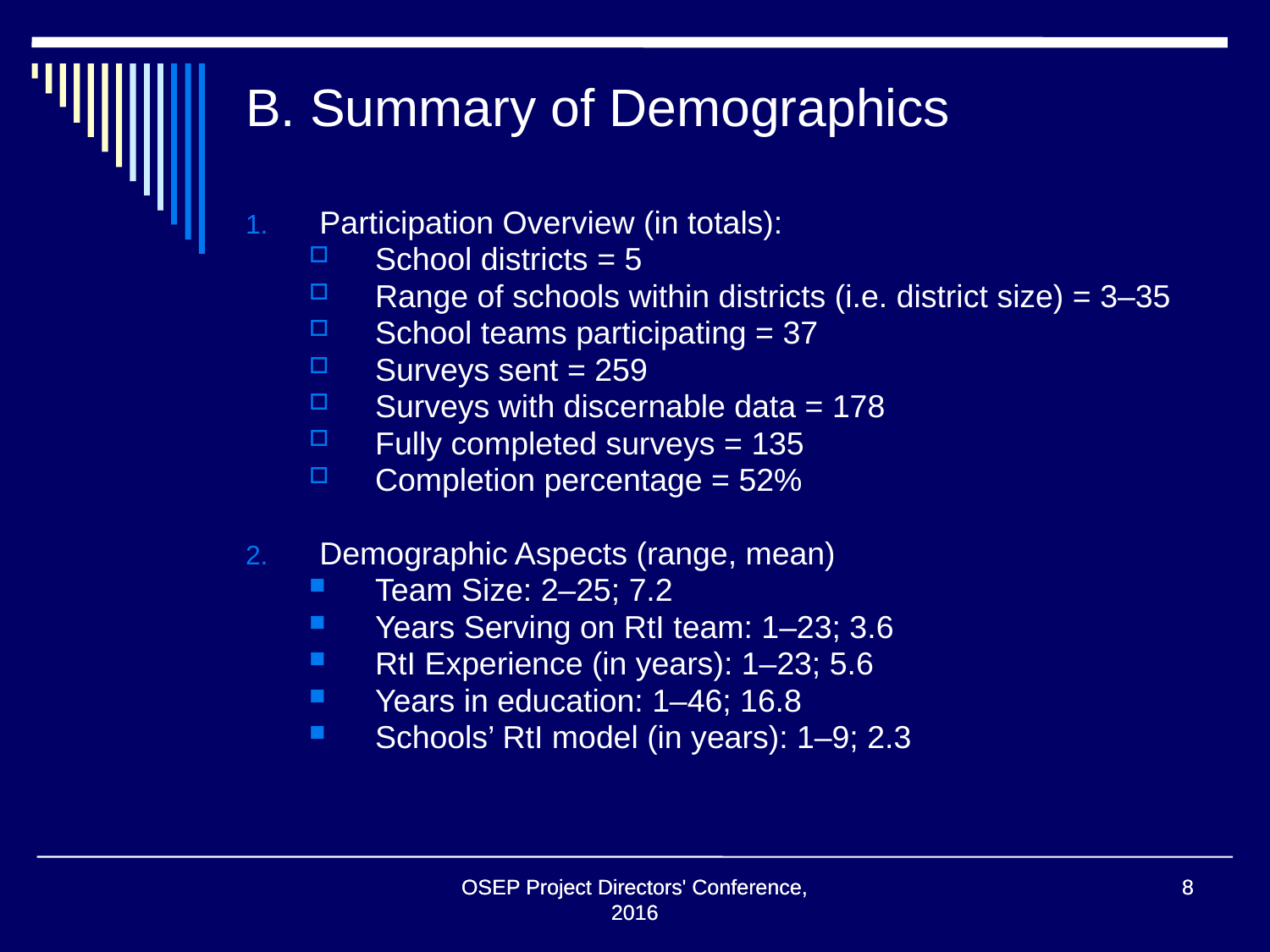

# B. Summary of Demographics

Participation Overview (in totals):
School districts = 5
Range of schools within districts (i.e. district size) = 3–35
School teams participating = 37
Surveys sent = 259
Surveys with discernable data = 178
Fully completed surveys = 135
Completion percentage = 52%

Demographic Aspects (range, mean)
Team Size: 2–25; 7.2
Years Serving on RtI team: 1–23; 3.6
RtI Experience (in years): 1–23; 5.6
Years in education: 1–46; 16.8
Schools’ RtI model (in years): 1–9; 2.3
OSEP Project Directors' Conference, 2016
OSEP Project Directors' Conference, 2016
8
8